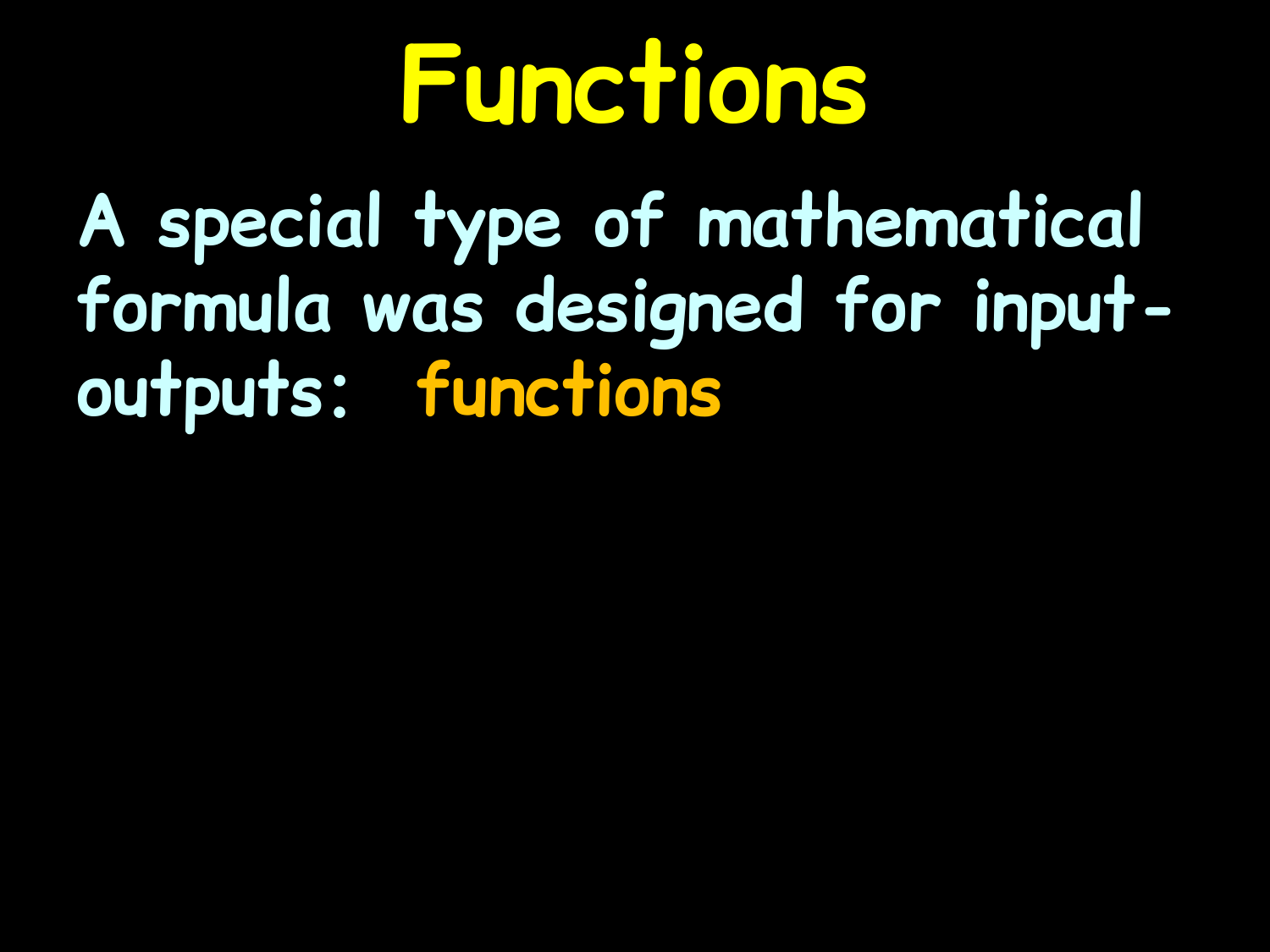

# Functions
A special type of mathematical formula was designed for input-outputs:  functions